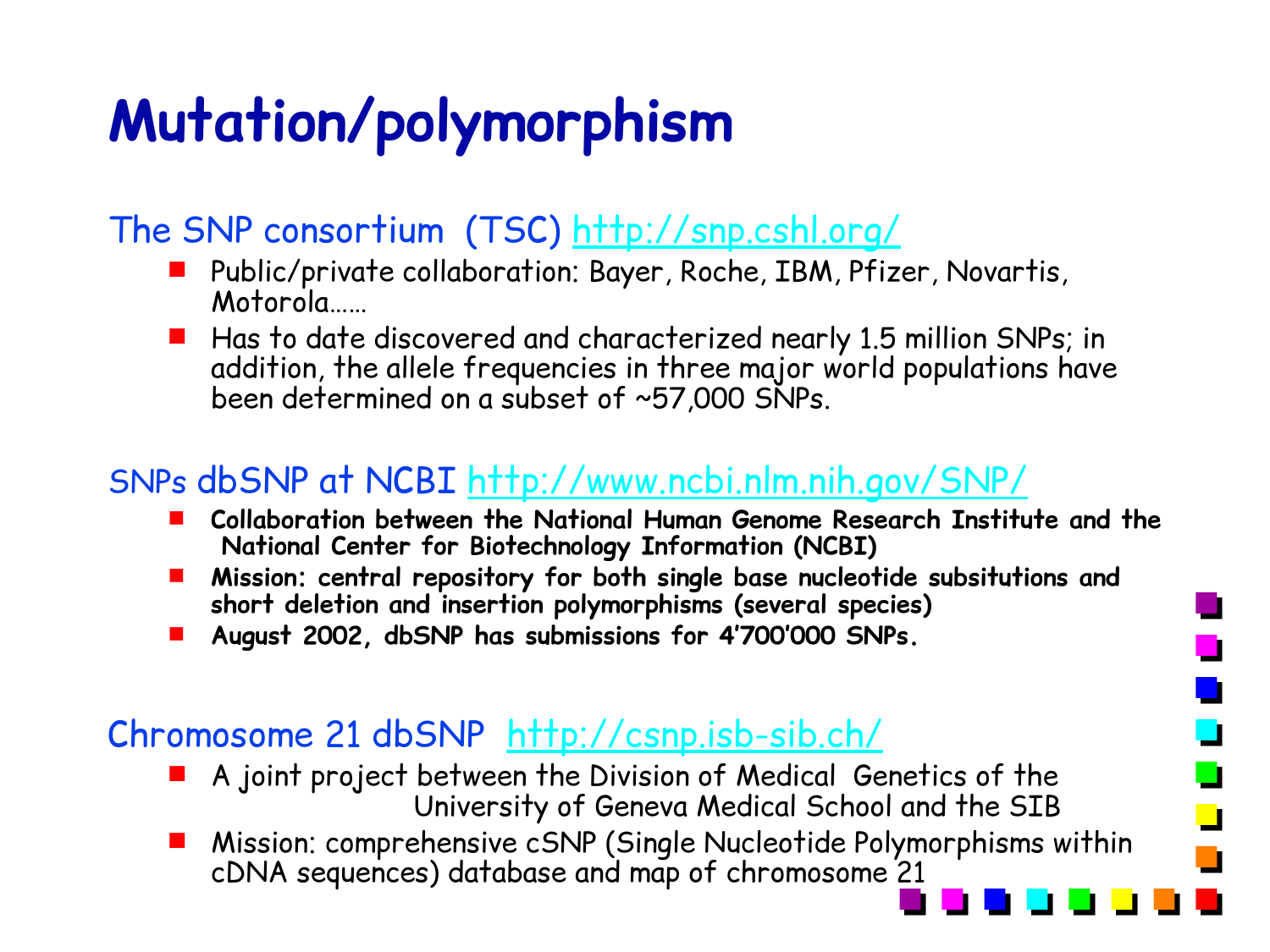

# Mutation/polymorphism
The SNP consortium  (TSC) http://snp.cshl.org/
Public/private collaboration: Bayer, Roche, IBM, Pfizer, Novartis, Motorola……
Has to date discovered and characterized nearly 1.5 million SNPs; in addition, the allele frequencies in three major world populations have been determined on a subset of ~57,000 SNPs.

SNPs dbSNP at NCBI http://www.ncbi.nlm.nih.gov/SNP/
Collaboration between the National Human Genome Research Institute and the  National Center for Biotechnology Information (NCBI)
Mission: central repository for both single base nucleotide subsitutions and short deletion and insertion polymorphisms (several species)
August 2002, dbSNP has submissions for 4’700’000 SNPs.

Chromosome 21 dbSNP  http://csnp.isb-sib.ch/
A joint project between the Division of Medical  Genetics of the                                     University of Geneva Medical School and the SIB
Mission: comprehensive cSNP (Single Nucleotide Polymorphisms within cDNA sequences) database and map of chromosome 21